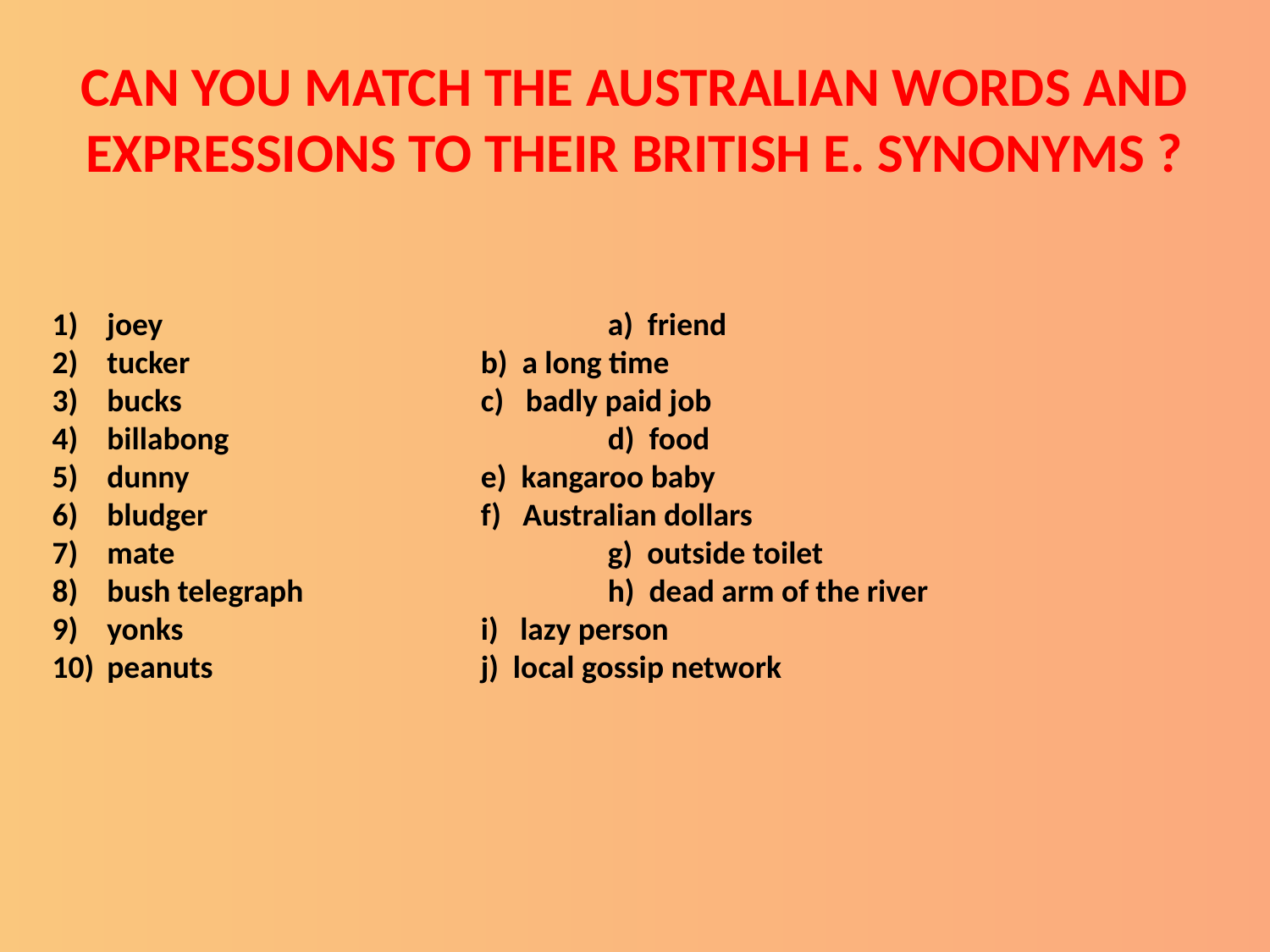

# Can you match the Australian words and expressions to their British E. synonyms ?
 joey				a)  friend
 tucker			b)  a long time
 bucks			c)   badly paid job
 billabong			d)  food
 dunny			e)  kangaroo baby
 bludger			f)   Australian dollars
 mate				g)  outside toilet
 bush telegraph			h)  dead arm of the river
 yonks			i)   lazy person
 peanuts 			j)  local gossip network